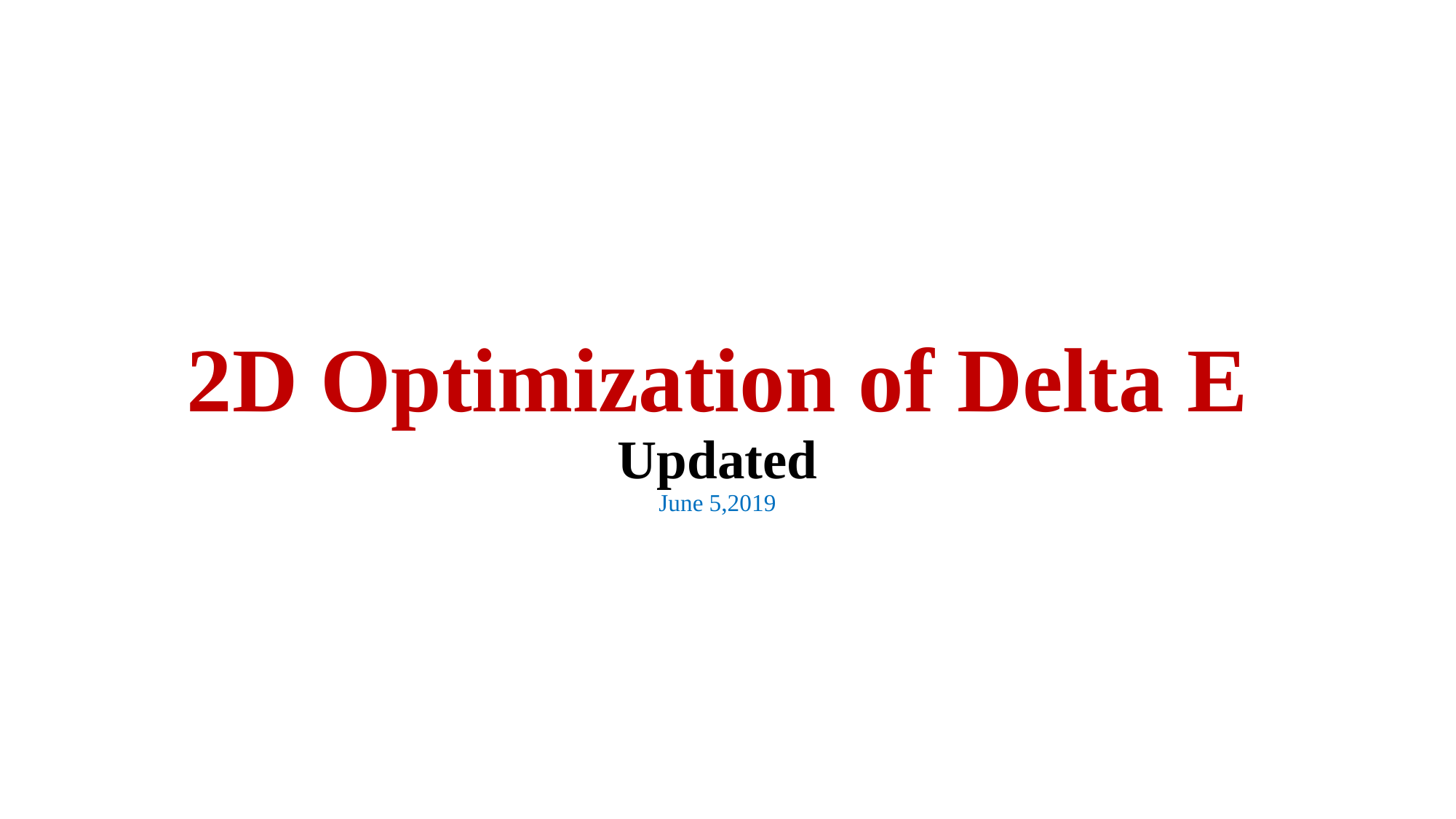

# 2D Optimization of Delta E Updated June 5,2019